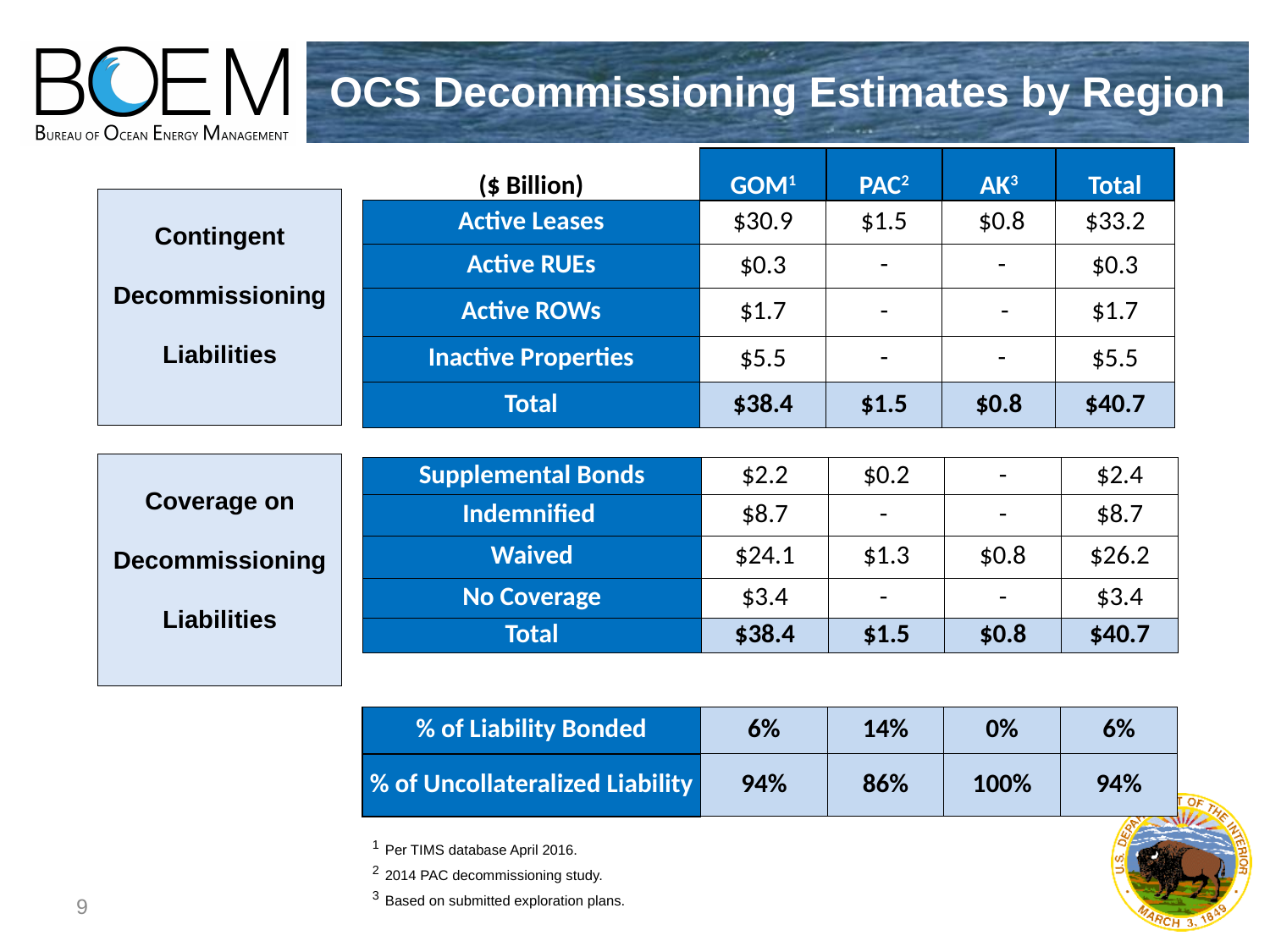

# OCS Decommissioning Estimates by Region
| ($ Billion) | GOM1 | PAC2 | AK3 | Total |
| --- | --- | --- | --- | --- |
| Active Leases | $30.9 | $1.5 | $0.8 | $33.2 |
| Active RUEs | $0.3 | - | - | $0.3 |
| Active ROWs | $1.7 | - | - | $1.7 |
| Inactive Properties | $5.5 | - | - | $5.5 |
| Total | $38.4 | $1.5 | $0.8 | $40.7 |

Contingent

Decommissioning

Liabilities

Coverage on

Decommissioning

Liabilities

| Supplemental Bonds | $2.2 | $0.2 | - | $2.4 |
| --- | --- | --- | --- | --- |
| Indemnified | $8.7 | - | - | $8.7 |
| Waived | $24.1 | $1.3 | $0.8 | $26.2 |
| No Coverage | $3.4 | - | - | $3.4 |
| Total | $38.4 | $1.5 | $0.8 | $40.7 |
| % of Liability Bonded | 6% | 14% | 0% | 6% |
| --- | --- | --- | --- | --- |
| % of Uncollateralized Liability | 94% | 86% | 100% | 94% |
1 Per TIMS database April 2016.
2 2014 PAC decommissioning study.
3 Based on submitted exploration plans.
9